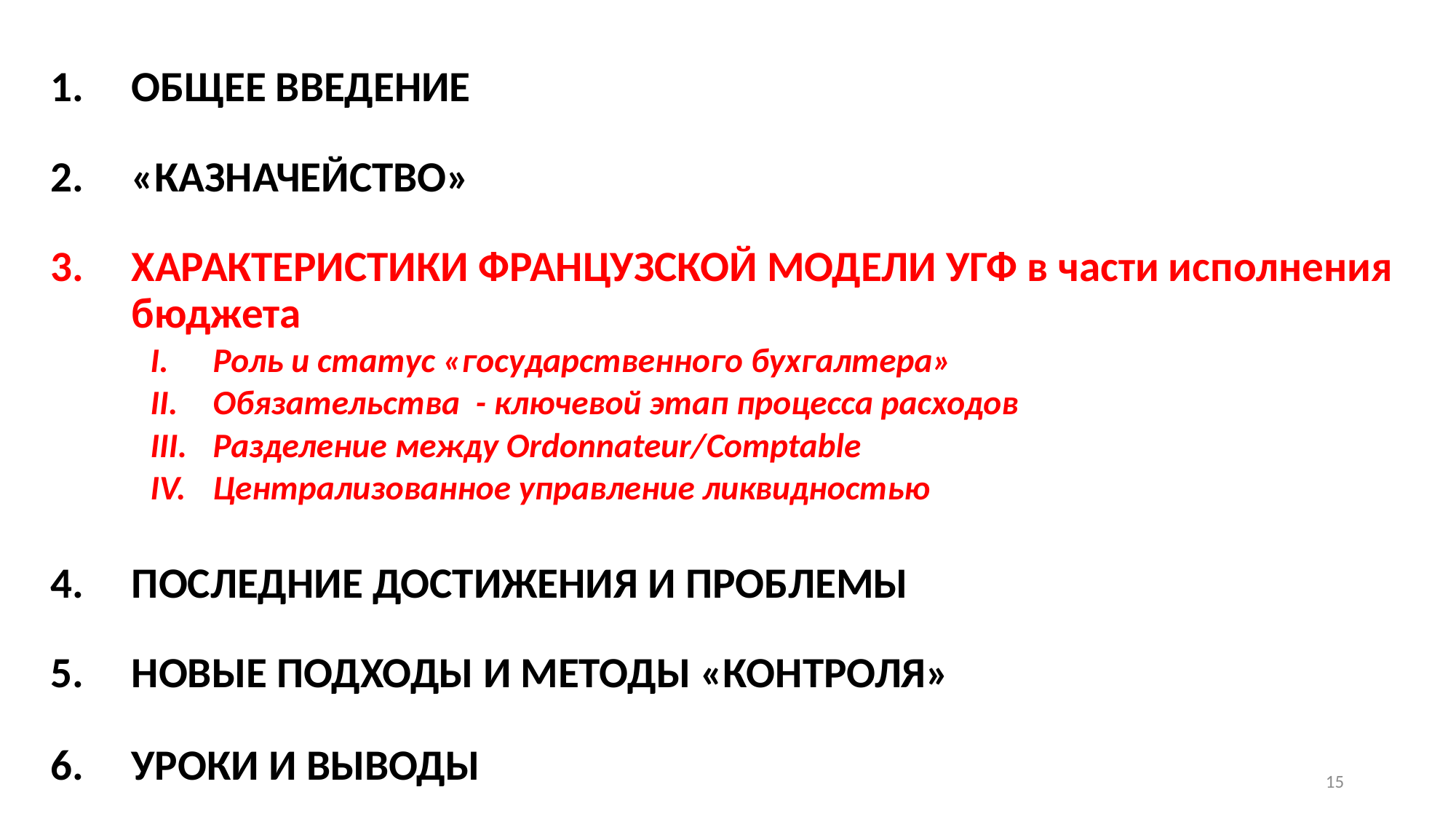

ОБЩЕЕ ВВЕДЕНИЕ

«КАЗНАЧЕЙСТВО»

ХАРАКТЕРИСТИКИ ФРАНЦУЗСКОЙ МОДЕЛИ УГФ в части исполнения бюджета
Роль и статус «государственного бухгалтера»
Обязательства  - ключевой этап процесса расходов
Разделение между Ordonnateur/Сomptable
Централизованное управление ликвидностью

ПОСЛЕДНИЕ ДОСТИЖЕНИЯ И ПРОБЛЕМЫ

НОВЫЕ ПОДХОДЫ И МЕТОДЫ «КОНТРОЛЯ»

УРОКИ И ВЫВОДЫ
15